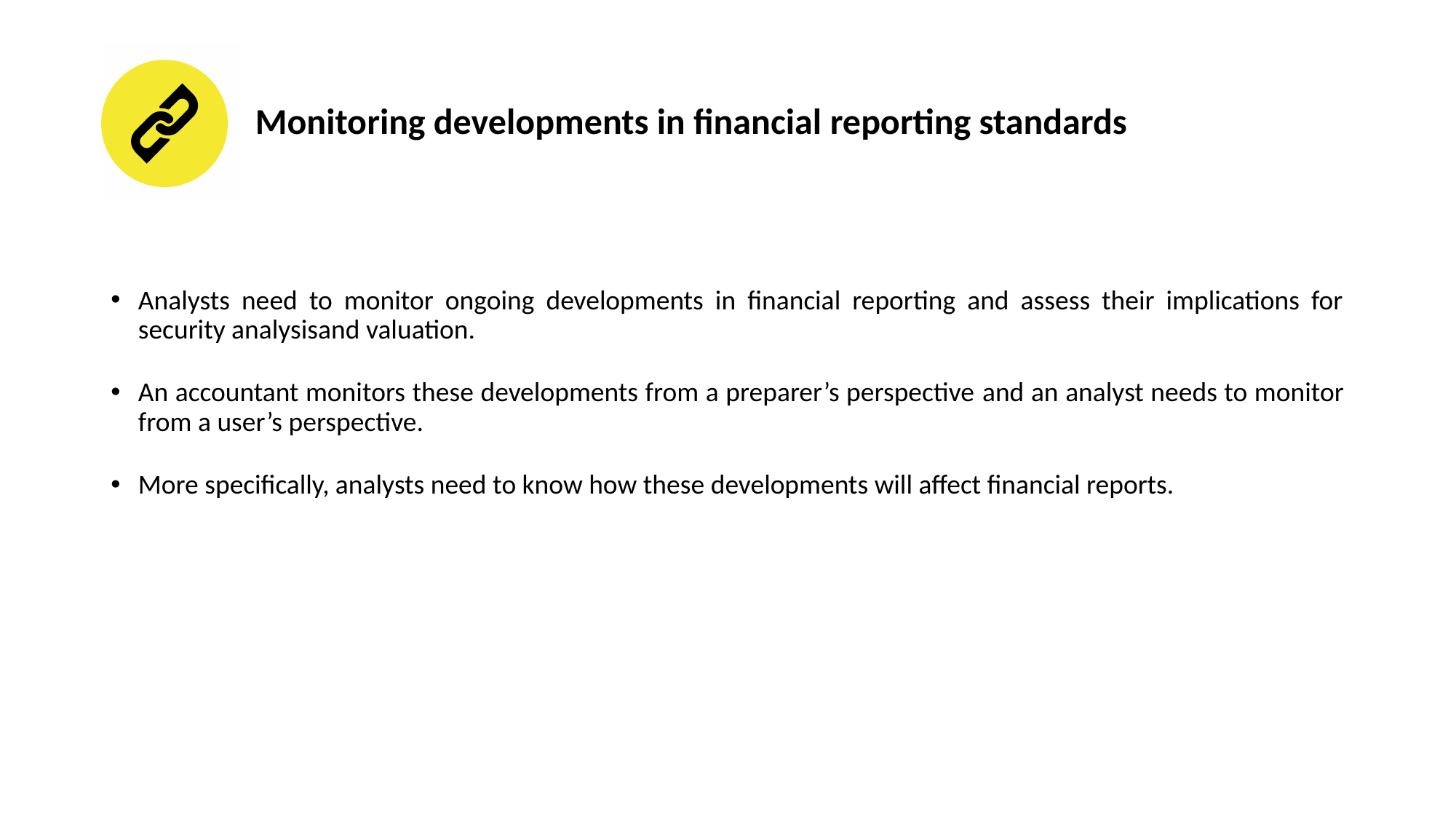

# Monitoring developments in financial reporting standards

Analysts need to monitor ongoing developments in financial reporting and assess their implications for security analysisand valuation.
An accountant monitors these developments from a preparer’s perspective and an analyst needs to monitor from a user’s perspective.
More specifically, analysts need to know how these developments will affect financial reports.